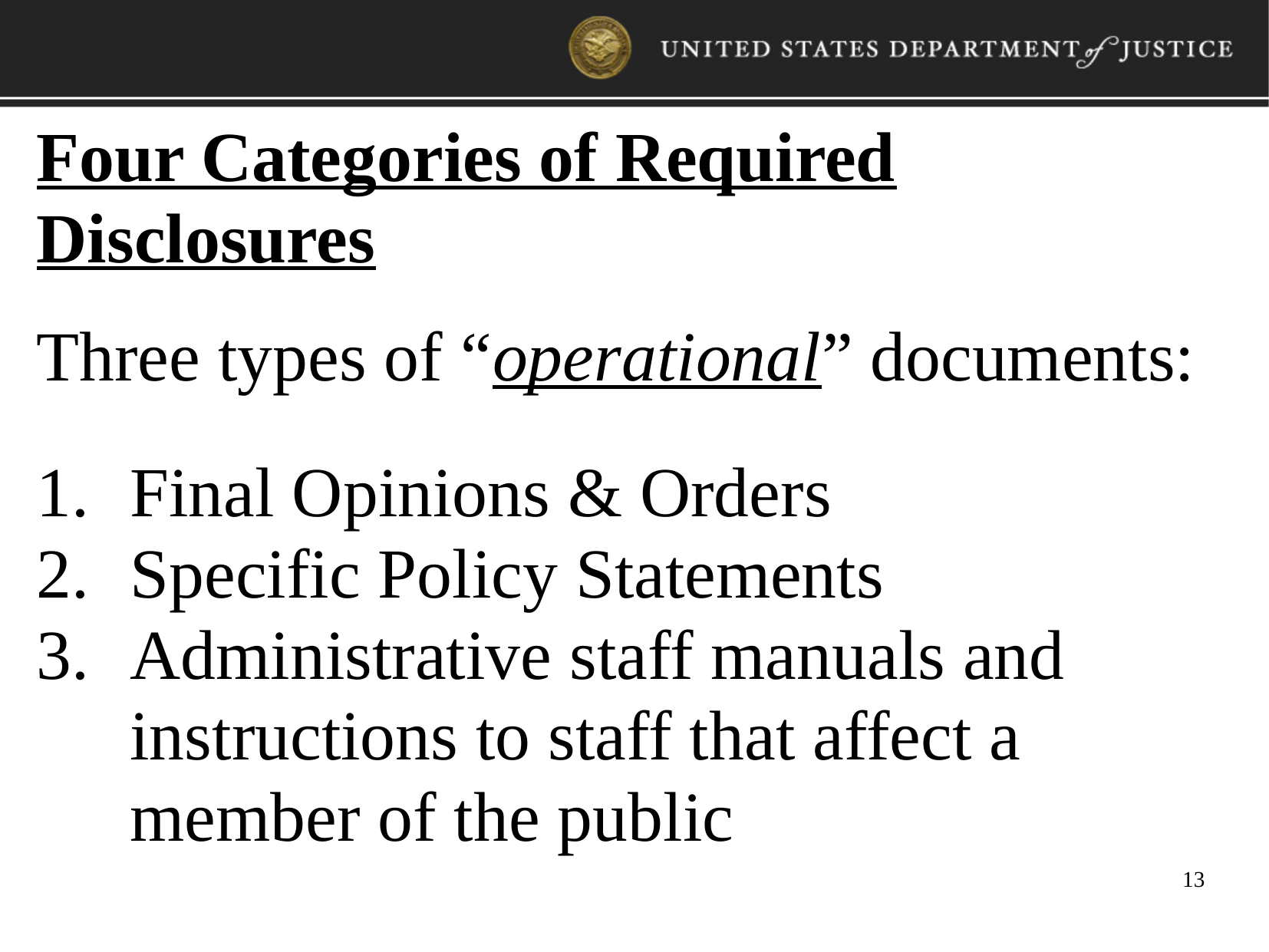

Four Categories of Required Disclosures
Three types of “operational” documents:

Final Opinions & Orders
Specific Policy Statements
Administrative staff manuals and instructions to staff that affect a member of the public
13